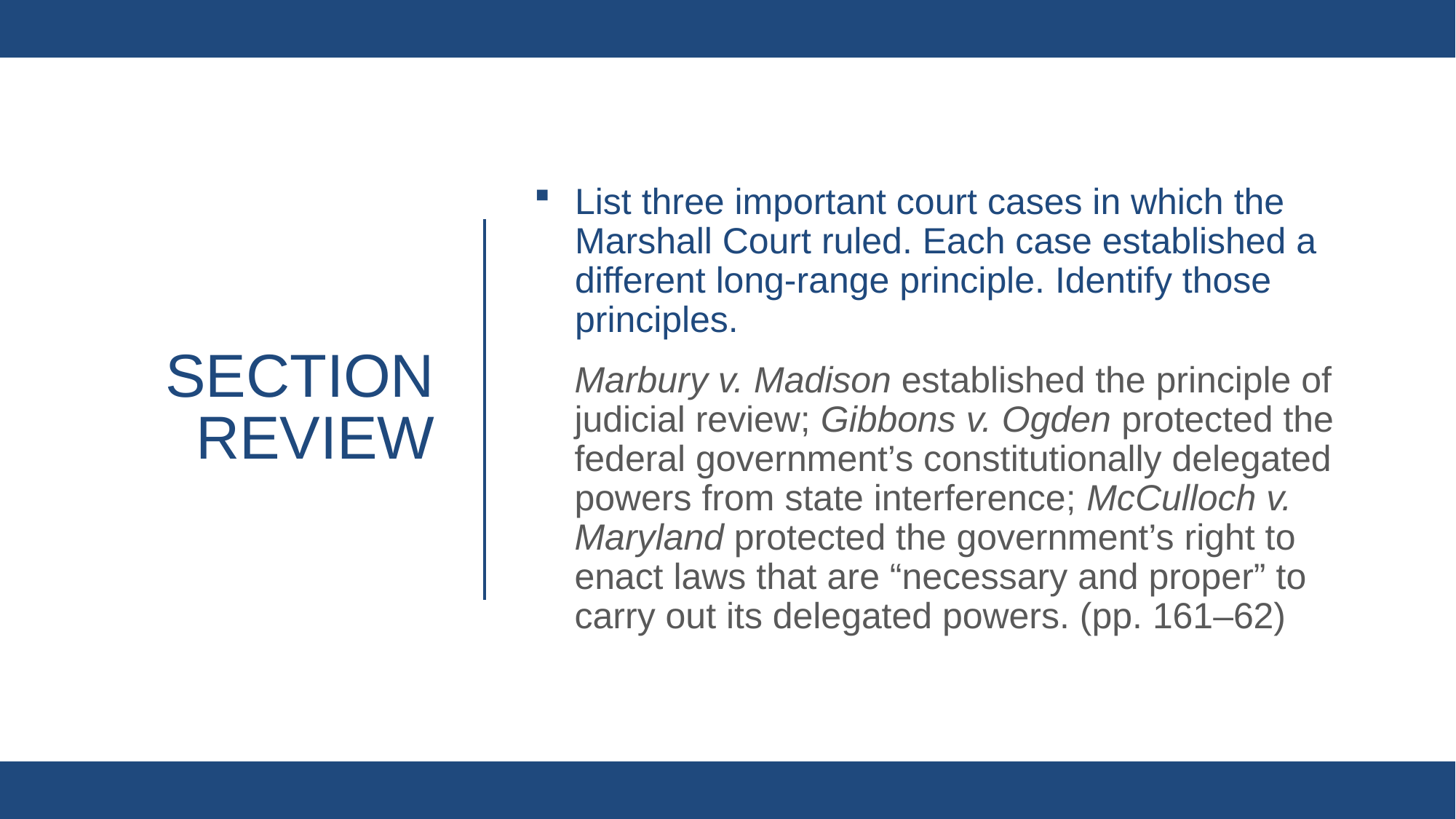

List three important court cases in which the Marshall Court ruled. Each case established a different long-range principle. Identify those principles.
Marbury v. Madison established the principle of judicial review; Gibbons v. Ogden protected the federal government’s constitutionally delegated powers from state interference; McCulloch v. Maryland protected the government’s right to enact laws that are “necessary and proper” to carry out its delegated powers. (pp. 161–62)
# Section review